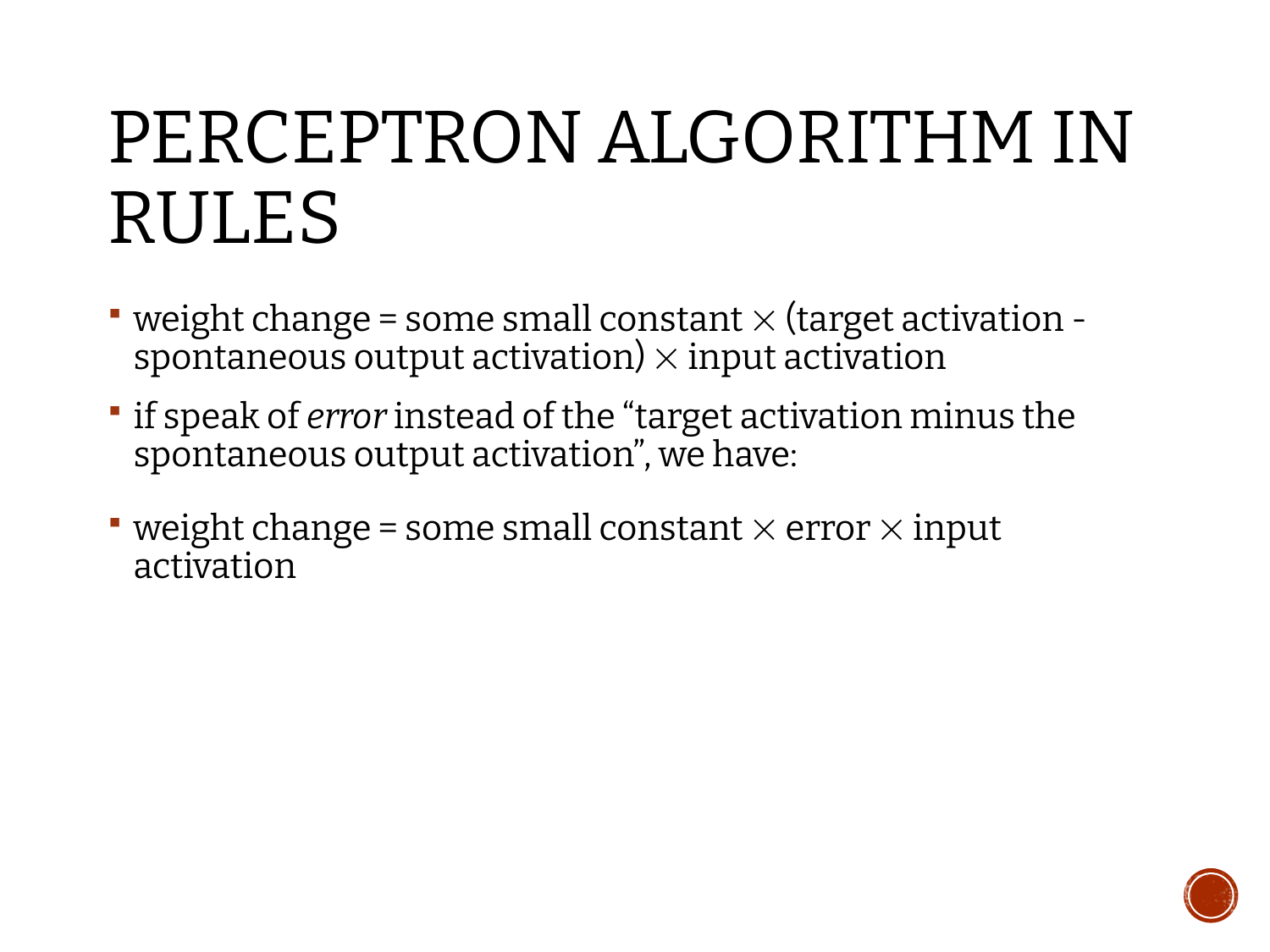

# Perceptron algorithm in rules
weight change = some small constant × (target activation - spontaneous output activation) × input activation
if speak of error instead of the “target activation minus the spontaneous output activation”, we have:
weight change = some small constant × error × input activation